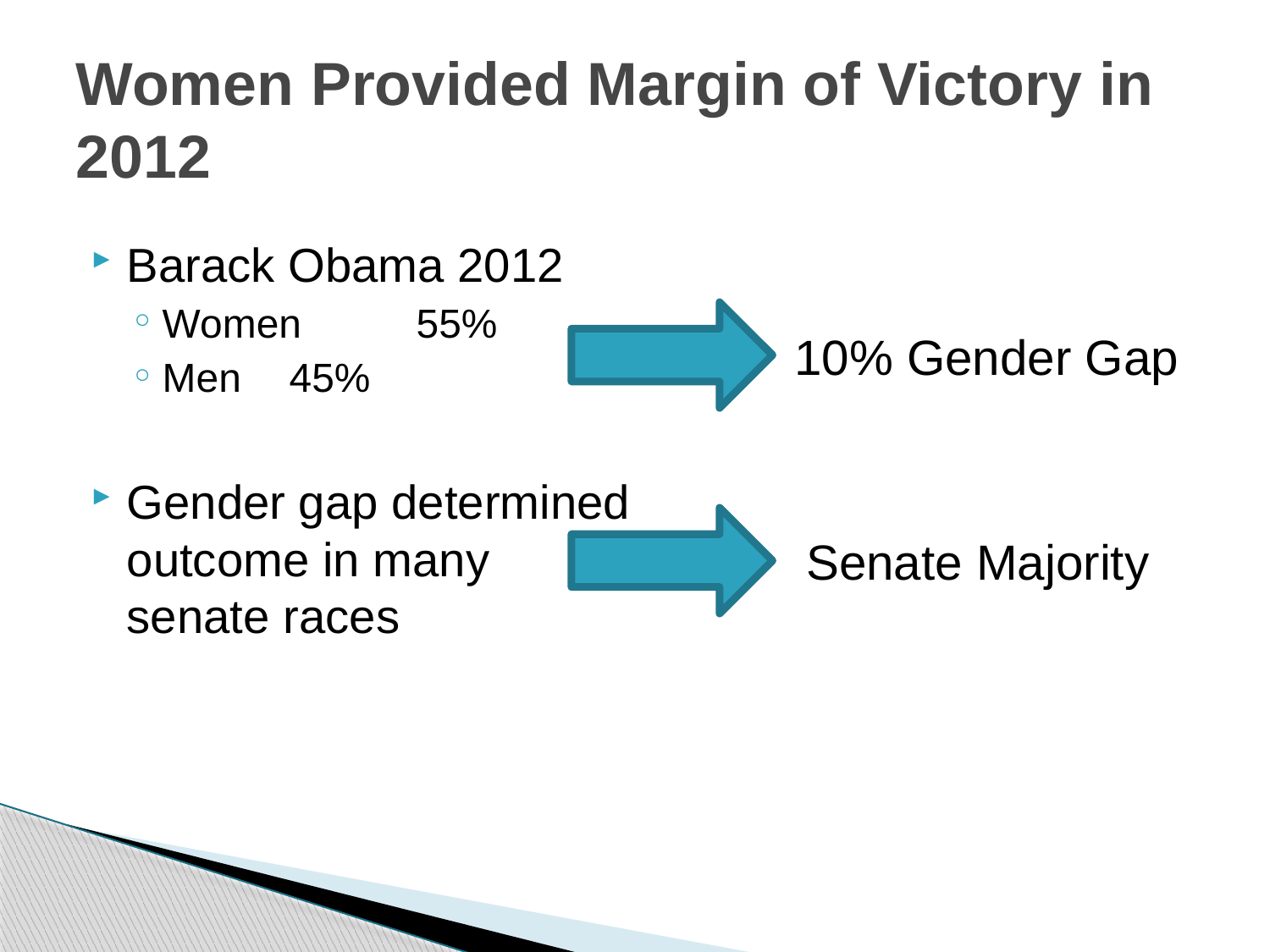

# Women Provided Margin of Victory in 2012
Barack Obama 2012
Women	55%
Men	45%

Gender gap determined
outcome in many
senate races

10% Gender Gap

Senate Majority